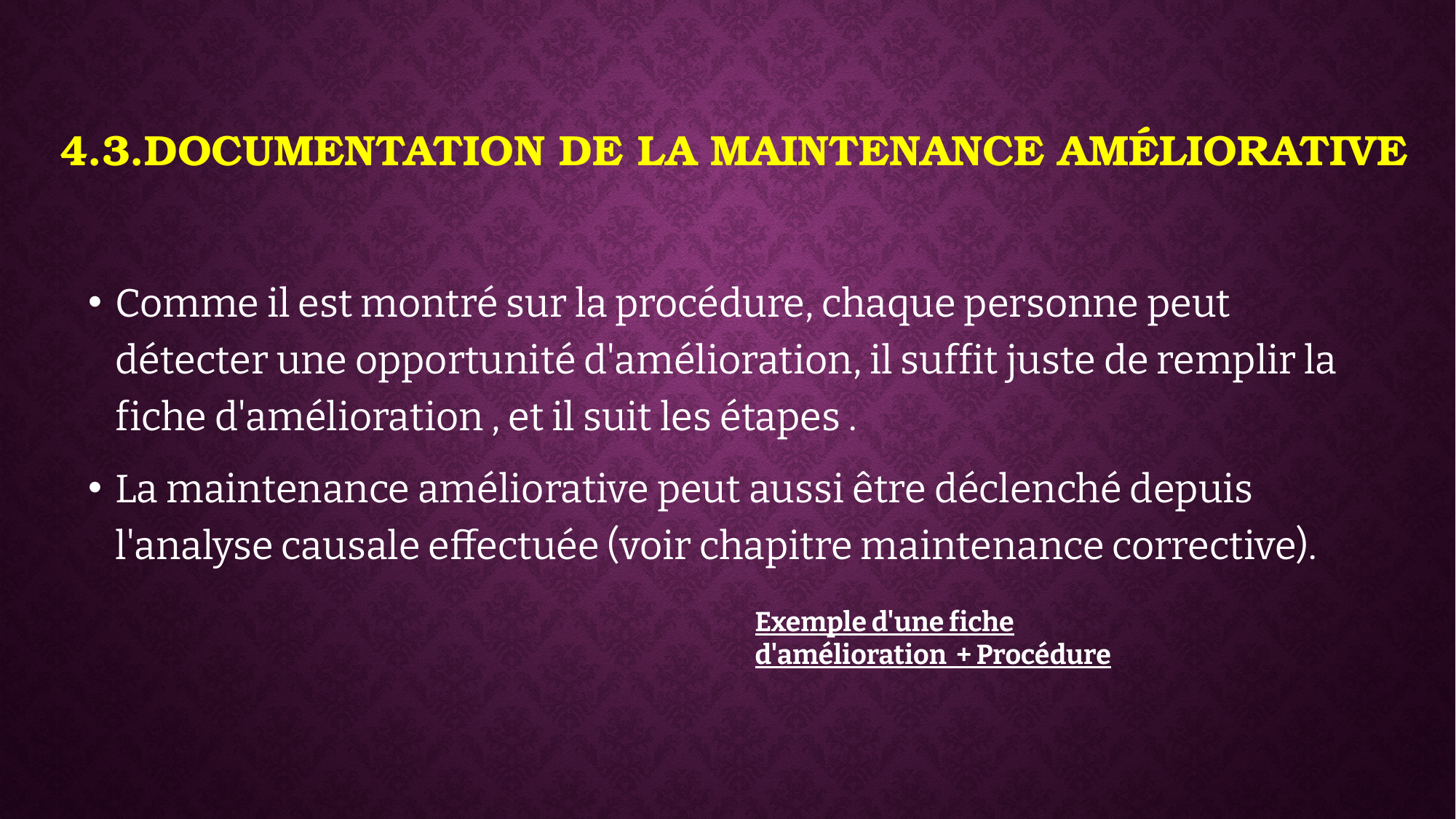

# 4.3.Documentation de la maintenance améliorative
Comme il est montré sur la procédure, chaque personne peut détecter une opportunité d'amélioration, il suffit juste de remplir la fiche d'amélioration , et il suit les étapes .
La maintenance améliorative peut aussi être déclenché depuis l'analyse causale effectuée (voir chapitre maintenance corrective).

Exemple d'une fiche d'amélioration  + Procédure